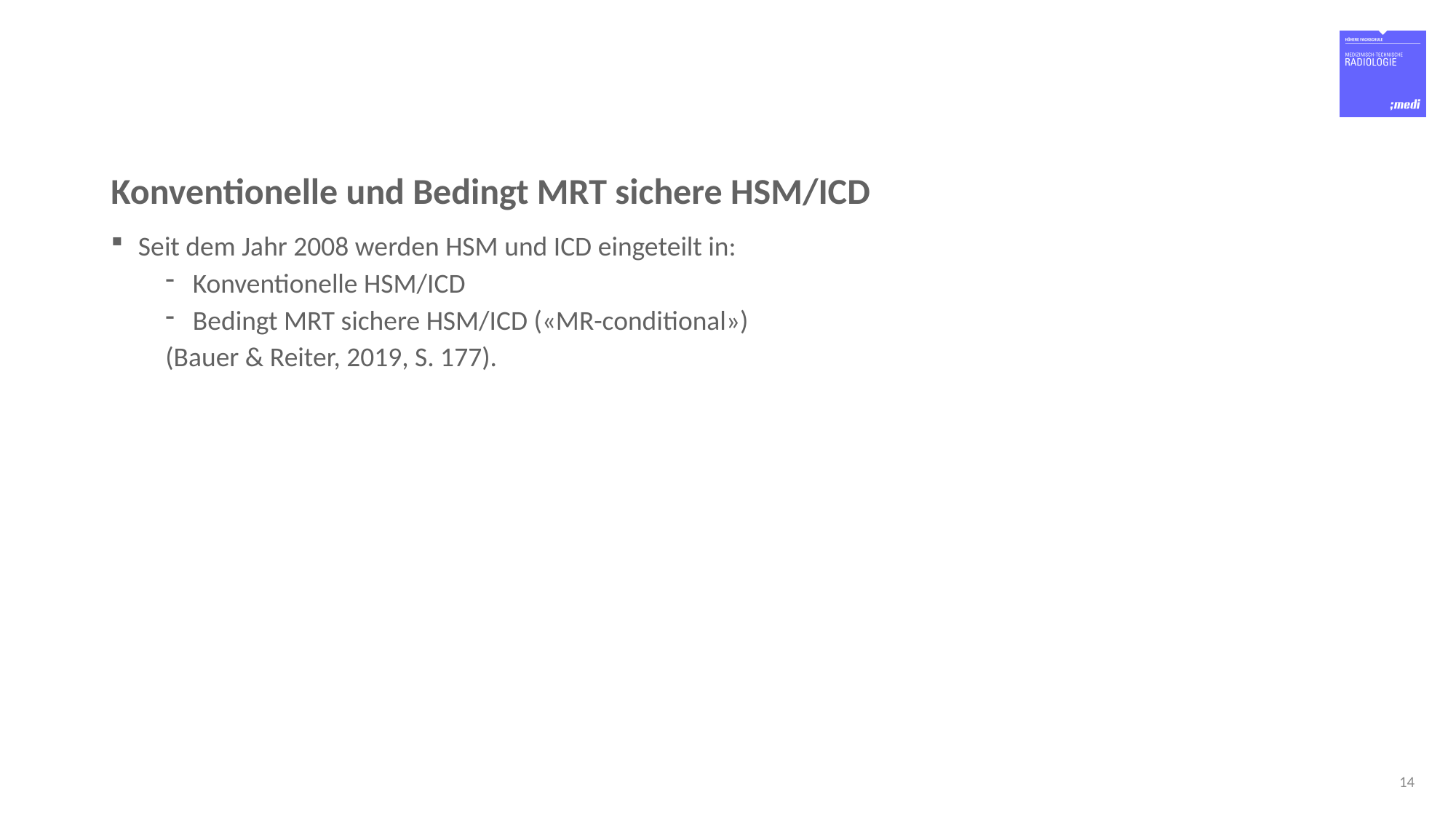

# Konventionelle und Bedingt MRT sichere HSM/ICD
Seit dem Jahr 2008 werden HSM und ICD eingeteilt in:
Konventionelle HSM/ICD
Bedingt MRT sichere HSM/ICD («MR-conditional»)
(Bauer & Reiter, 2019, S. 177).

14